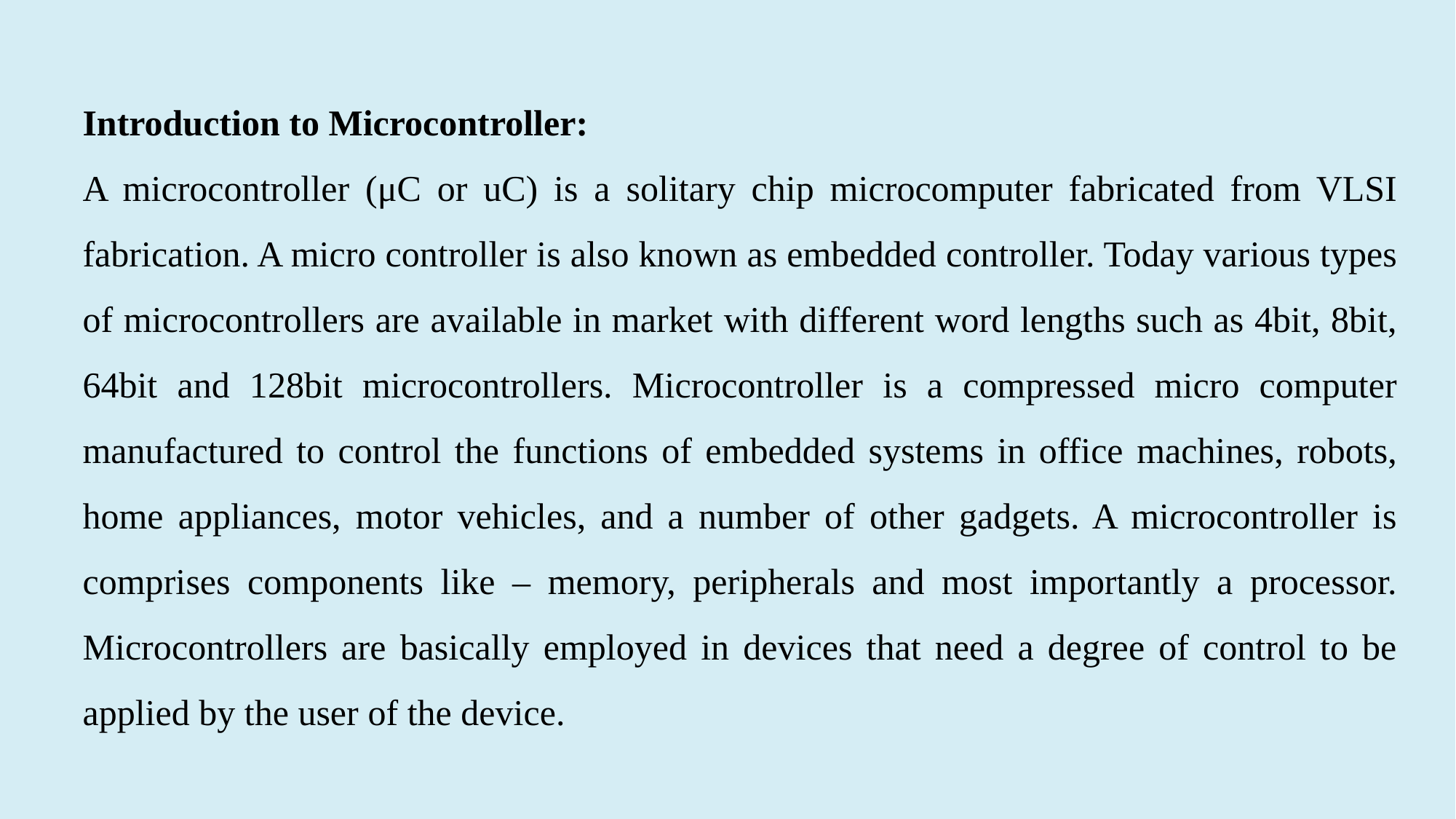

Introduction to Microcontroller:
A microcontroller (μC or uC) is a solitary chip microcomputer fabricated from VLSI fabrication. A micro controller is also known as embedded controller. Today various types of microcontrollers are available in market with different word lengths such as 4bit, 8bit, 64bit and 128bit microcontrollers. Microcontroller is a compressed micro computer manufactured to control the functions of embedded systems in office machines, robots, home appliances, motor vehicles, and a number of other gadgets. A microcontroller is comprises components like – memory, peripherals and most importantly a processor. Microcontrollers are basically employed in devices that need a degree of control to be applied by the user of the device.